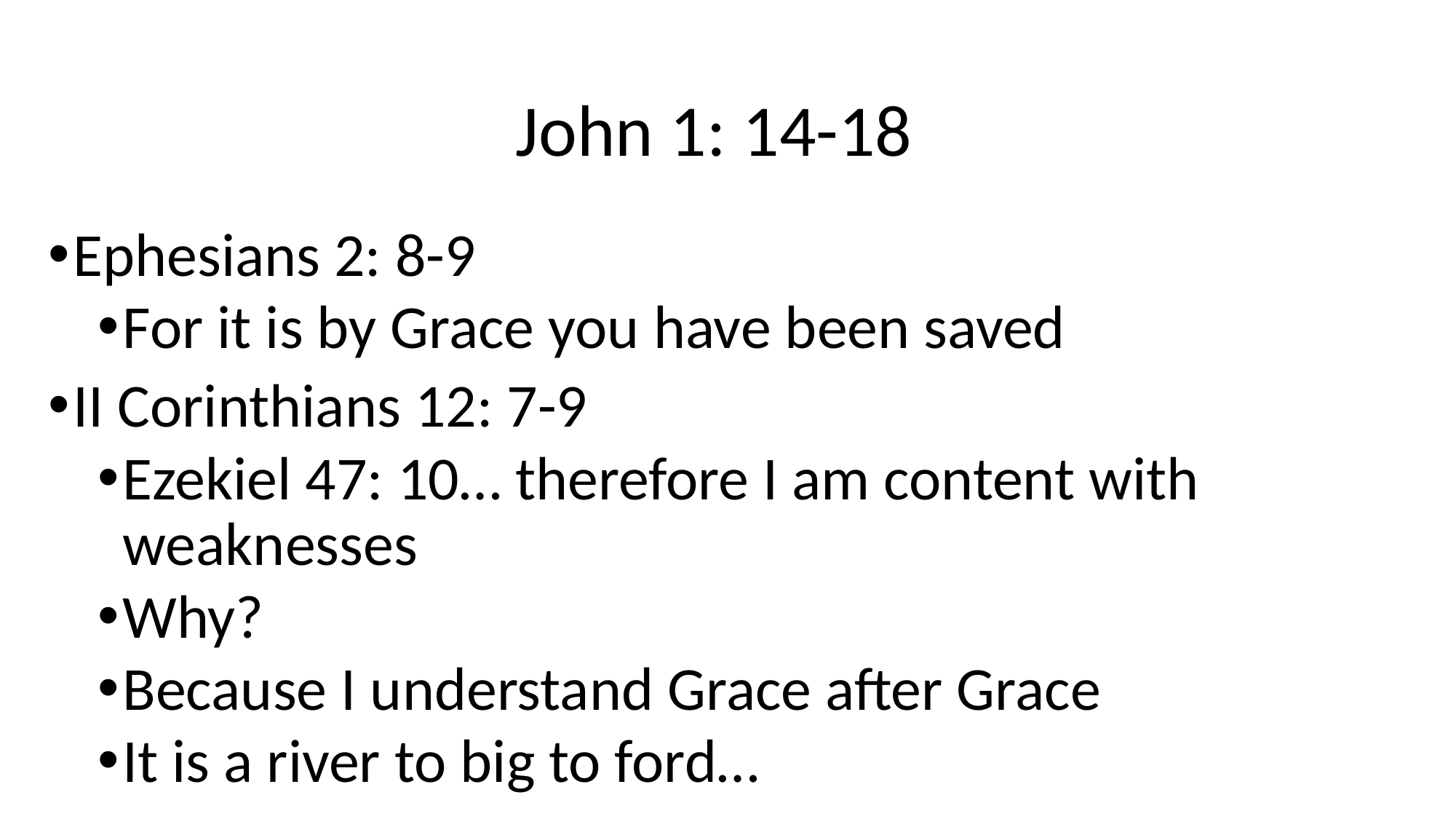

# John 1: 14-18
Ephesians 2: 8-9
For it is by Grace you have been saved
II Corinthians 12: 7-9
Ezekiel 47: 10… therefore I am content with weaknesses
Why?
Because I understand Grace after Grace
It is a river to big to ford…